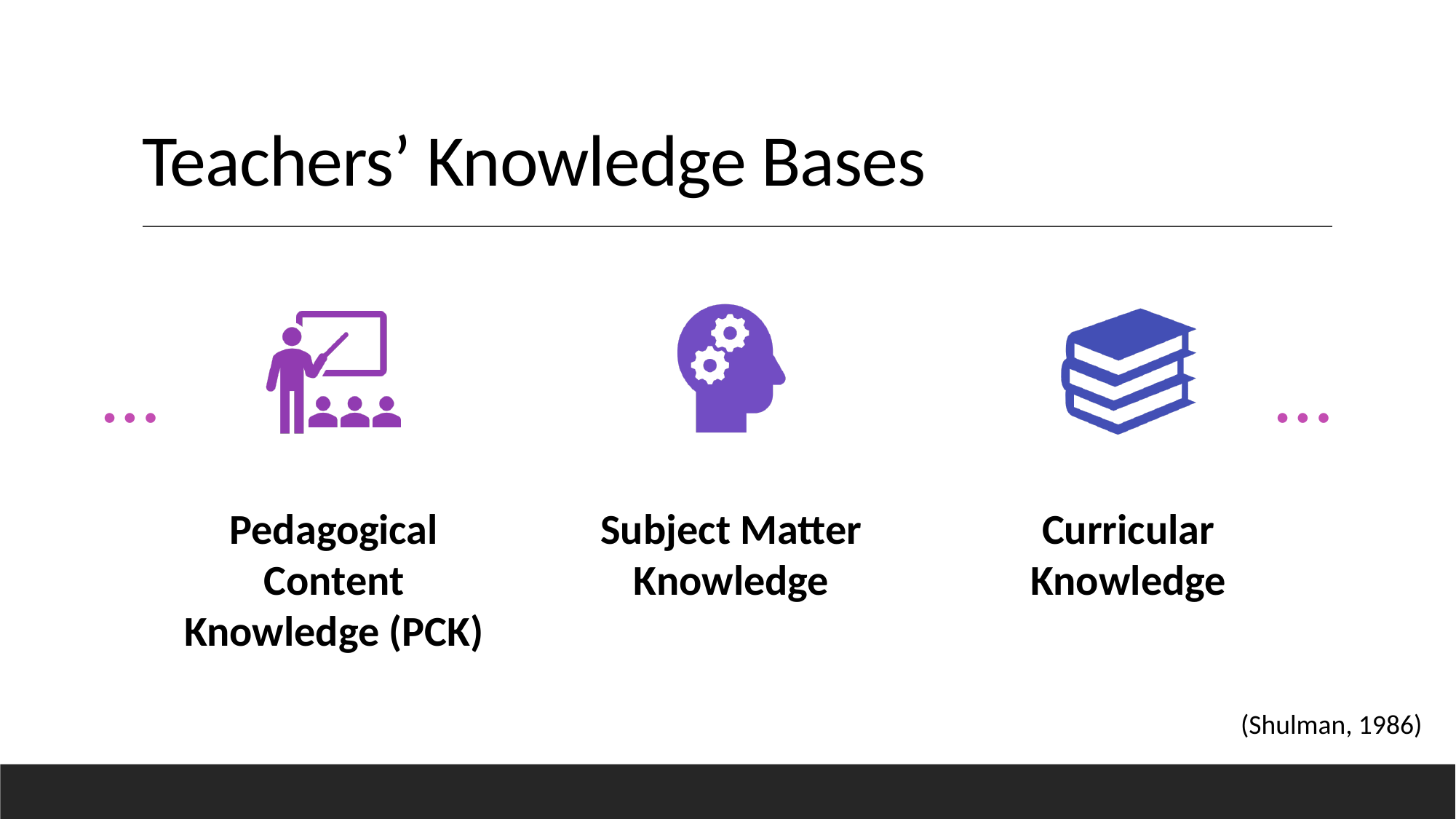

# Teachers’ Knowledge Bases
Pedagogical Content Knowledge (PCK)
Subject Matter Knowledge
Curricular Knowledge
…
…
(Shulman, 1986)